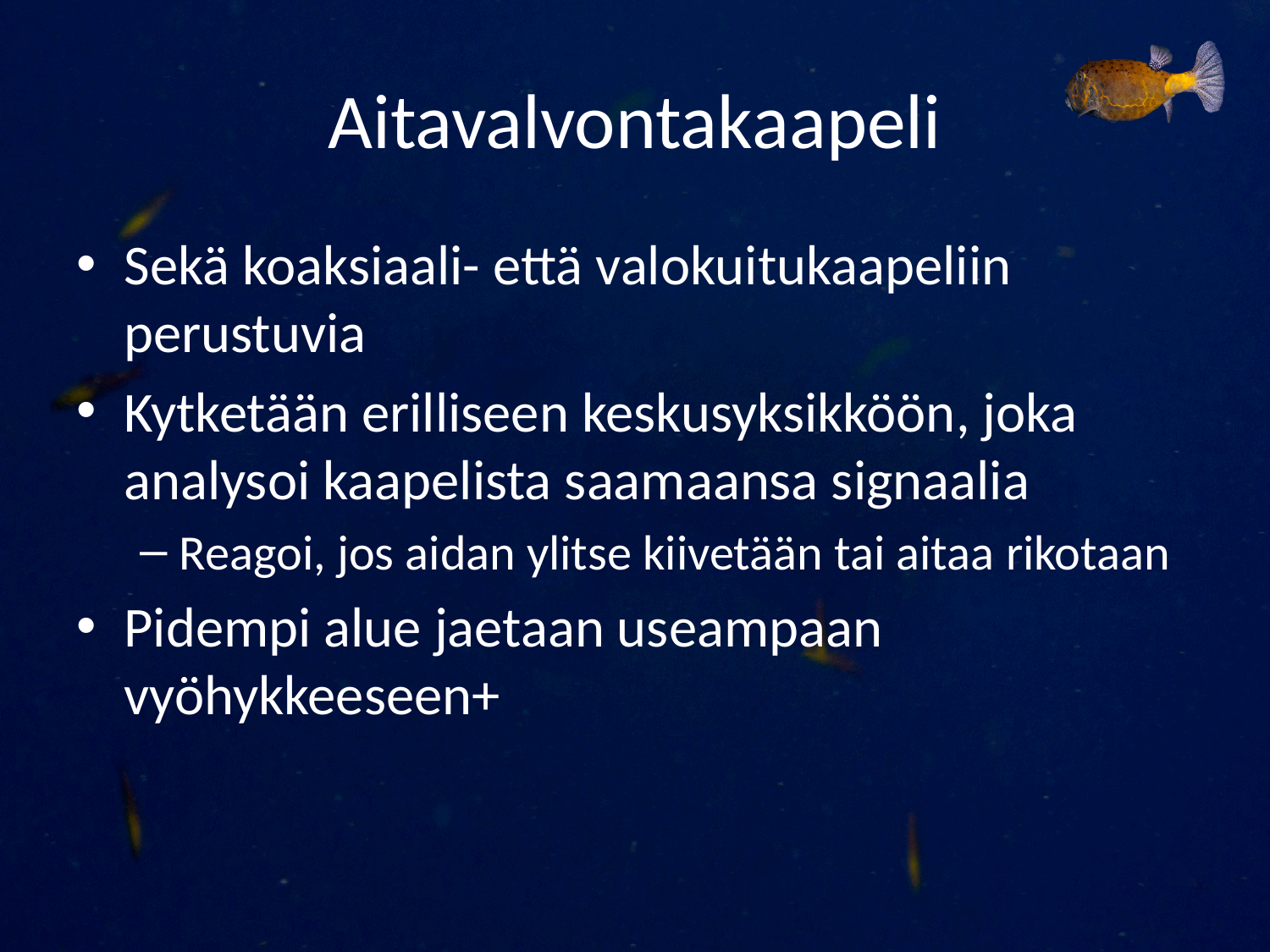

# Aitavalvontakaapeli
Sekä koaksiaali- että valokuitukaapeliin perustuvia
Kytketään erilliseen keskusyksikköön, joka analysoi kaapelista saamaansa signaalia
Reagoi, jos aidan ylitse kiivetään tai aitaa rikotaan
Pidempi alue jaetaan useampaan vyöhykkeeseen+